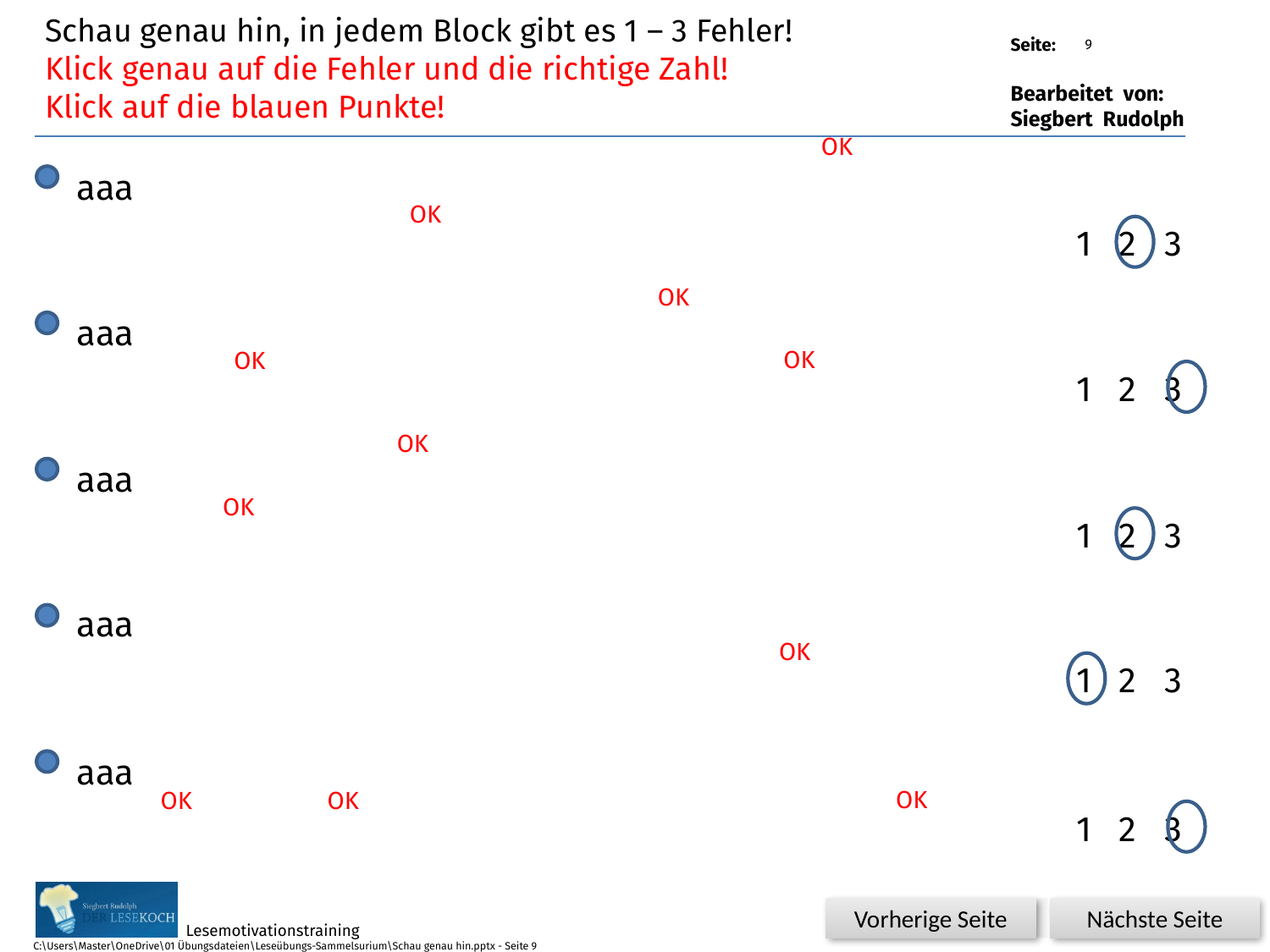

Schau genau hin, in jedem Block gibt es 1 – 3 Fehler!
Klick genau auf die Fehler und die richtige Zahl!
Klick auf die blauen Punkte!
9
OK
aaa

OK
1   2   3

OK
aaa

OK
OK
1   2   3

OK
aaa

OK
1   2   3

aaa

OK
1   2   3

aaa

OK
OK
OK
1   2   3

Nächste Seite
Vorherige Seite

C:\Users\Master\OneDrive\01 Übungsdateien\Leseübungs-Sammelsurium\Schau genau hin.pptx - Seite 9